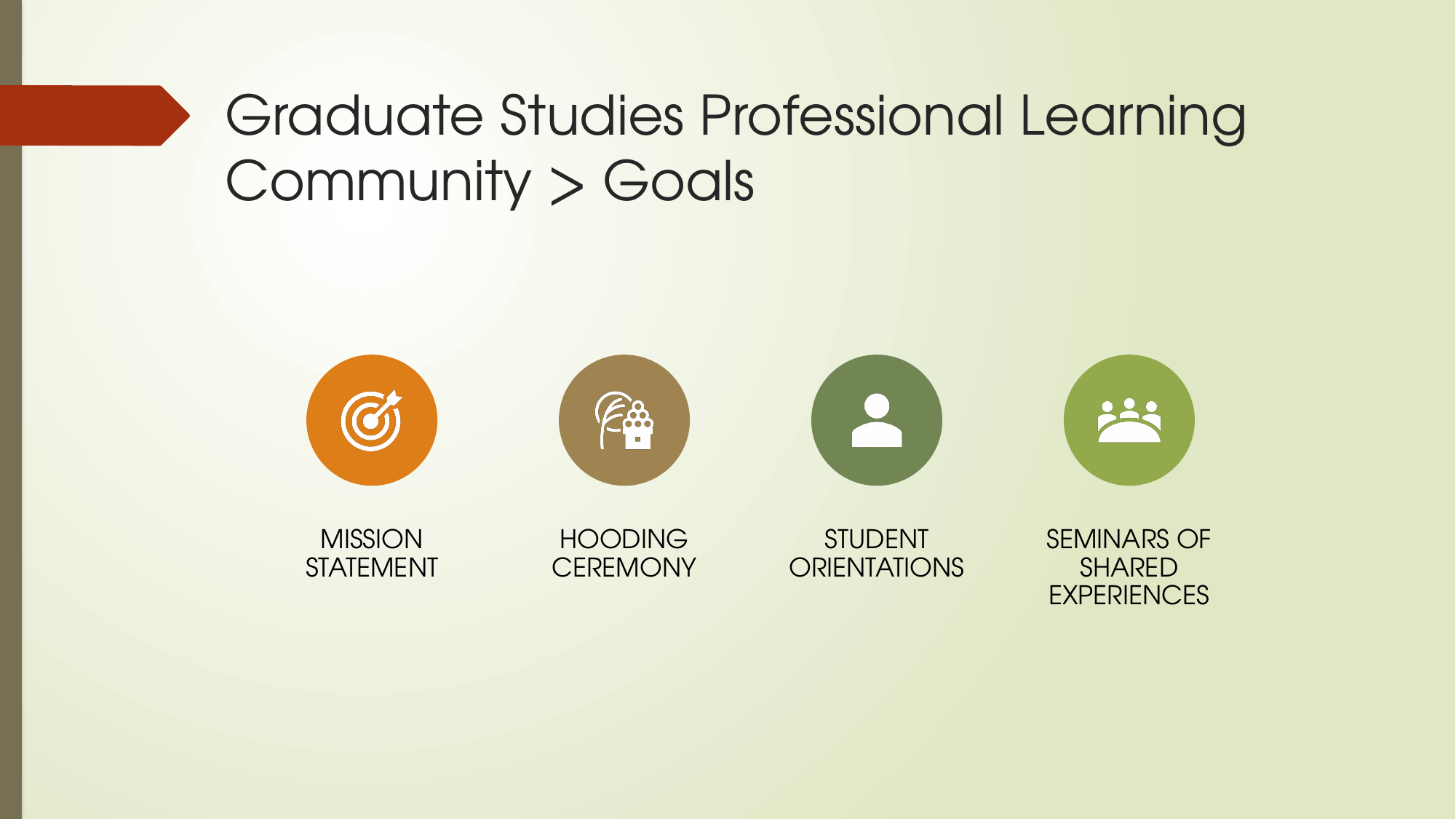

# Graduate Studies Professional Learning Community > Goals

Mission Statement
Hooding Ceremony
Student Orientations
Seminars of shared experiences